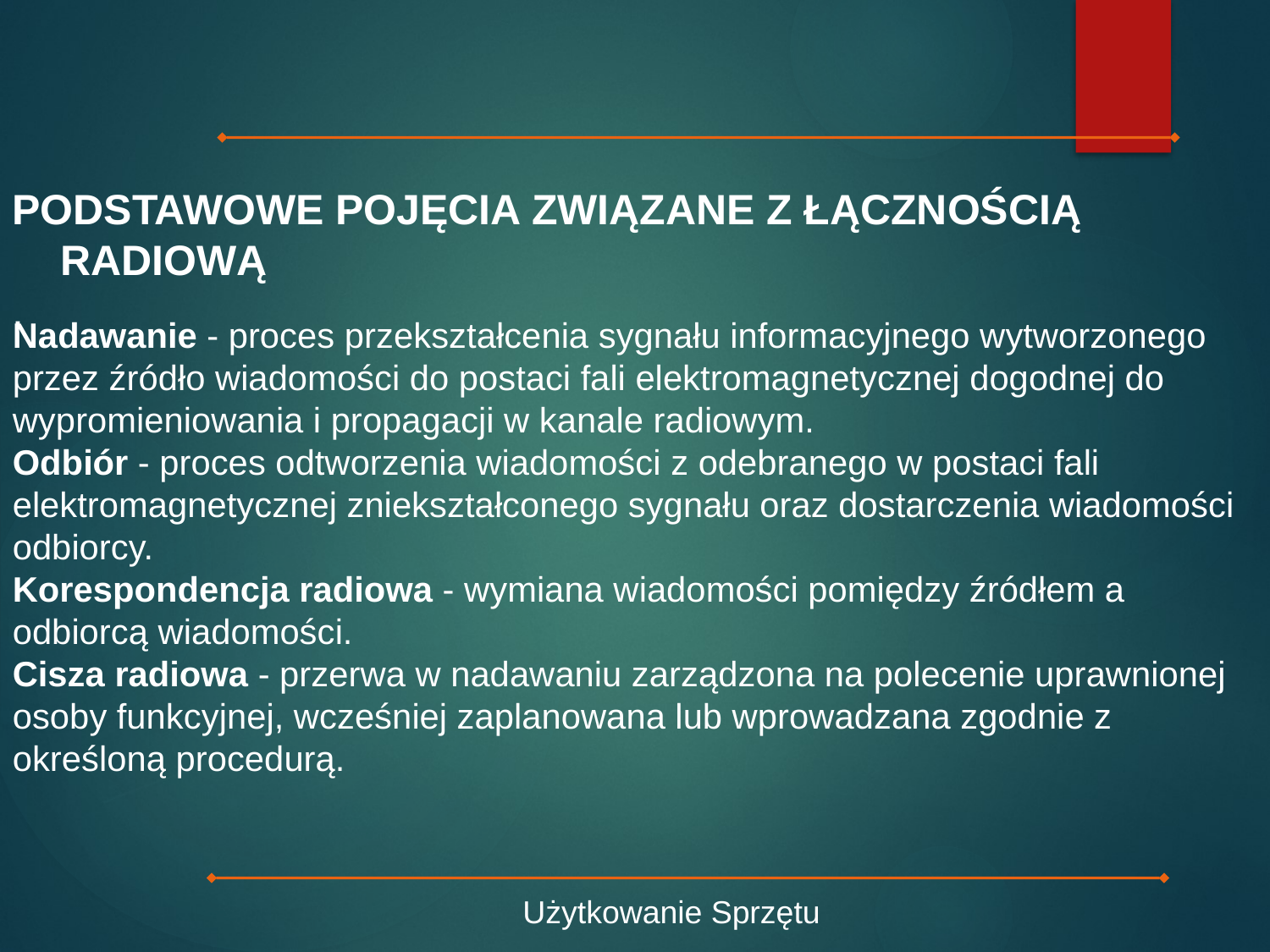

PODSTAWOWE POJĘCIA ZWIĄZANE Z ŁĄCZNOŚCIĄ RADIOWĄ
.
Nadawanie - proces przekształcenia sygnału informacyjnego wytworzonego przez źródło wiadomości do postaci fali elektromagnetycznej dogodnej do wypromieniowania i propagacji w kanale radiowym.
Odbiór - proces odtworzenia wiadomości z odebranego w postaci fali elektromagnetycznej zniekształconego sygnału oraz dostarczenia wiadomości odbiorcy.
Korespondencja radiowa - wymiana wiadomości pomiędzy źródłem a odbiorcą wiadomości.
Cisza radiowa - przerwa w nadawaniu zarządzona na polecenie uprawnionej osoby funkcyjnej, wcześniej zaplanowana lub wprowadzana zgodnie z określoną procedurą.

Użytkowanie Sprzętu